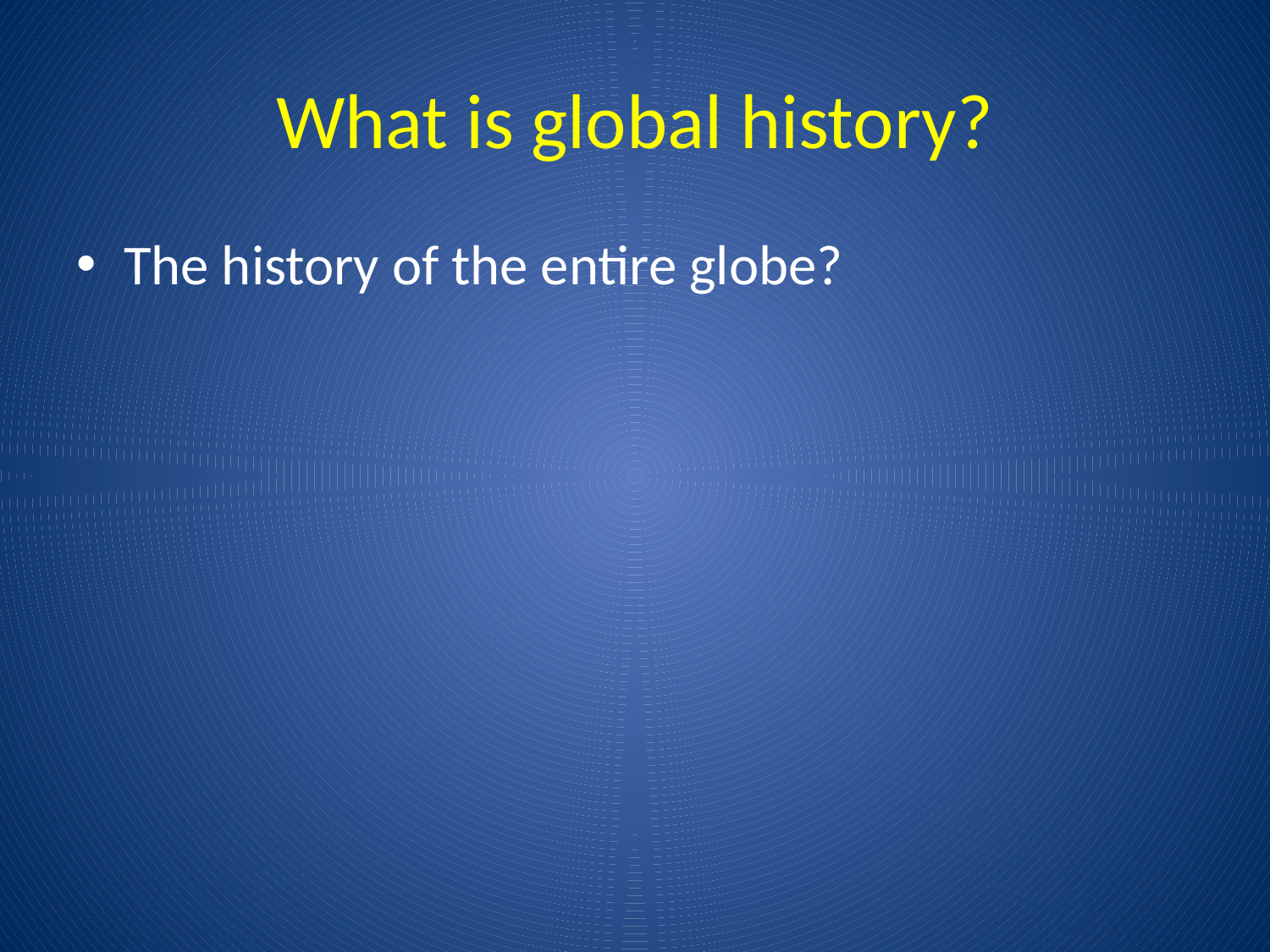

# What is global history?
The history of the entire globe?